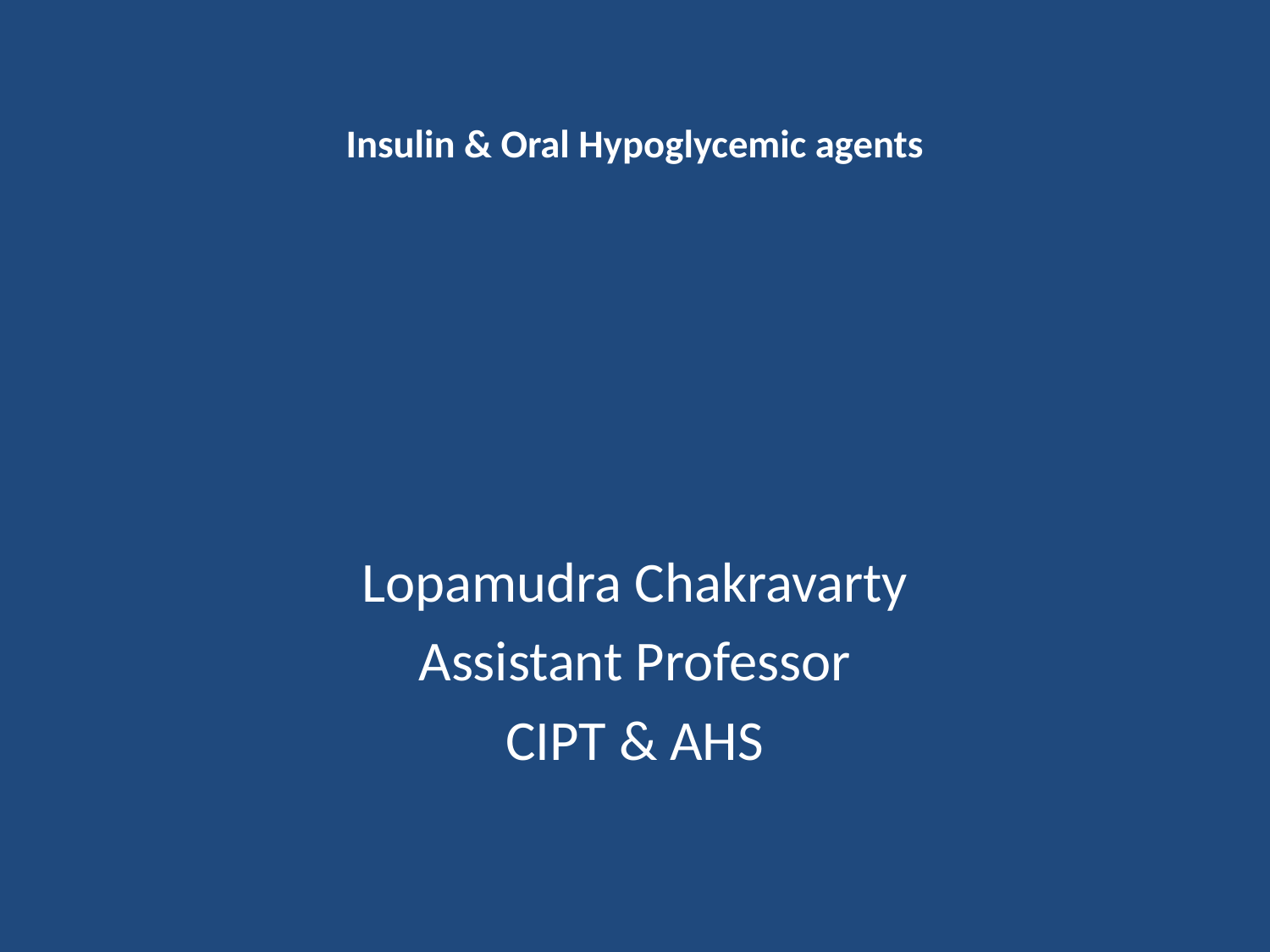

# Insulin & Oral Hypoglycemic agents
Lopamudra Chakravarty
Assistant Professor
CIPT & AHS